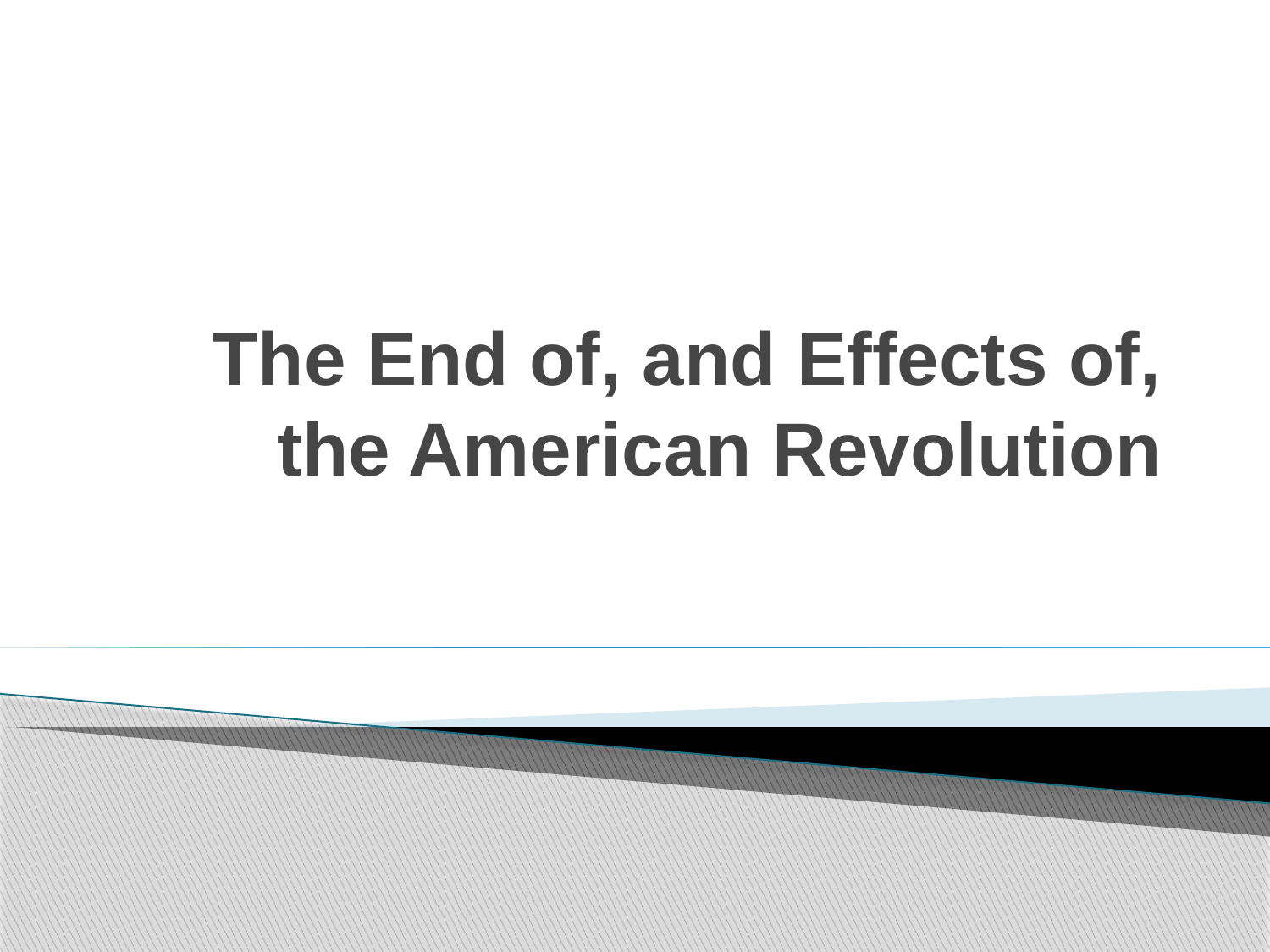

# The End of, and Effects of, the American Revolution